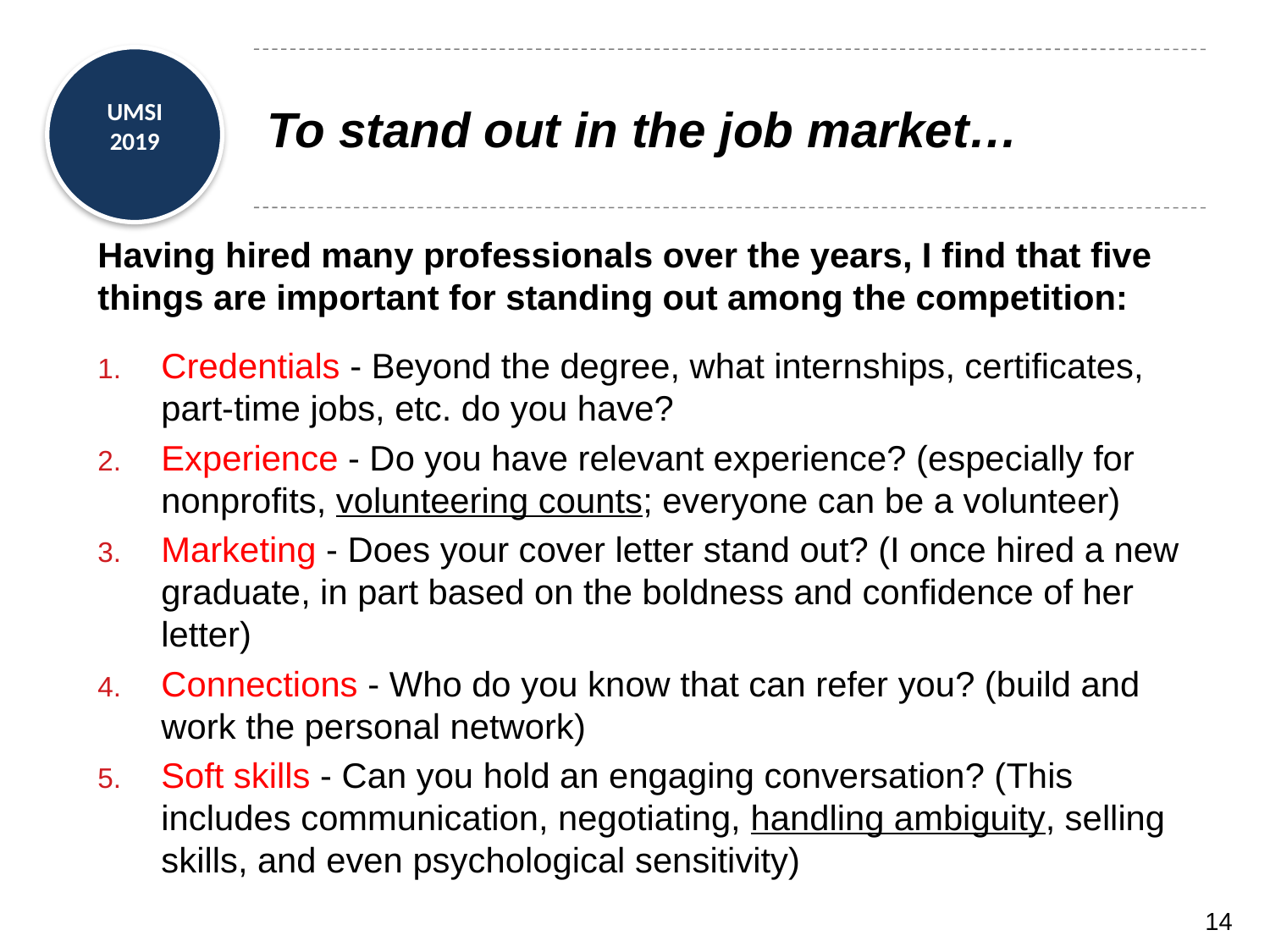

# To stand out in the job market…
Having hired many professionals over the years, I find that five things are important for standing out among the competition:

Credentials - Beyond the degree, what internships, certificates, part-time jobs, etc. do you have?
Experience - Do you have relevant experience? (especially for nonprofits, volunteering counts; everyone can be a volunteer)
Marketing - Does your cover letter stand out? (I once hired a new graduate, in part based on the boldness and confidence of her letter)
Connections - Who do you know that can refer you? (build and work the personal network)
Soft skills - Can you hold an engaging conversation? (This includes communication, negotiating, handling ambiguity, selling skills, and even psychological sensitivity)